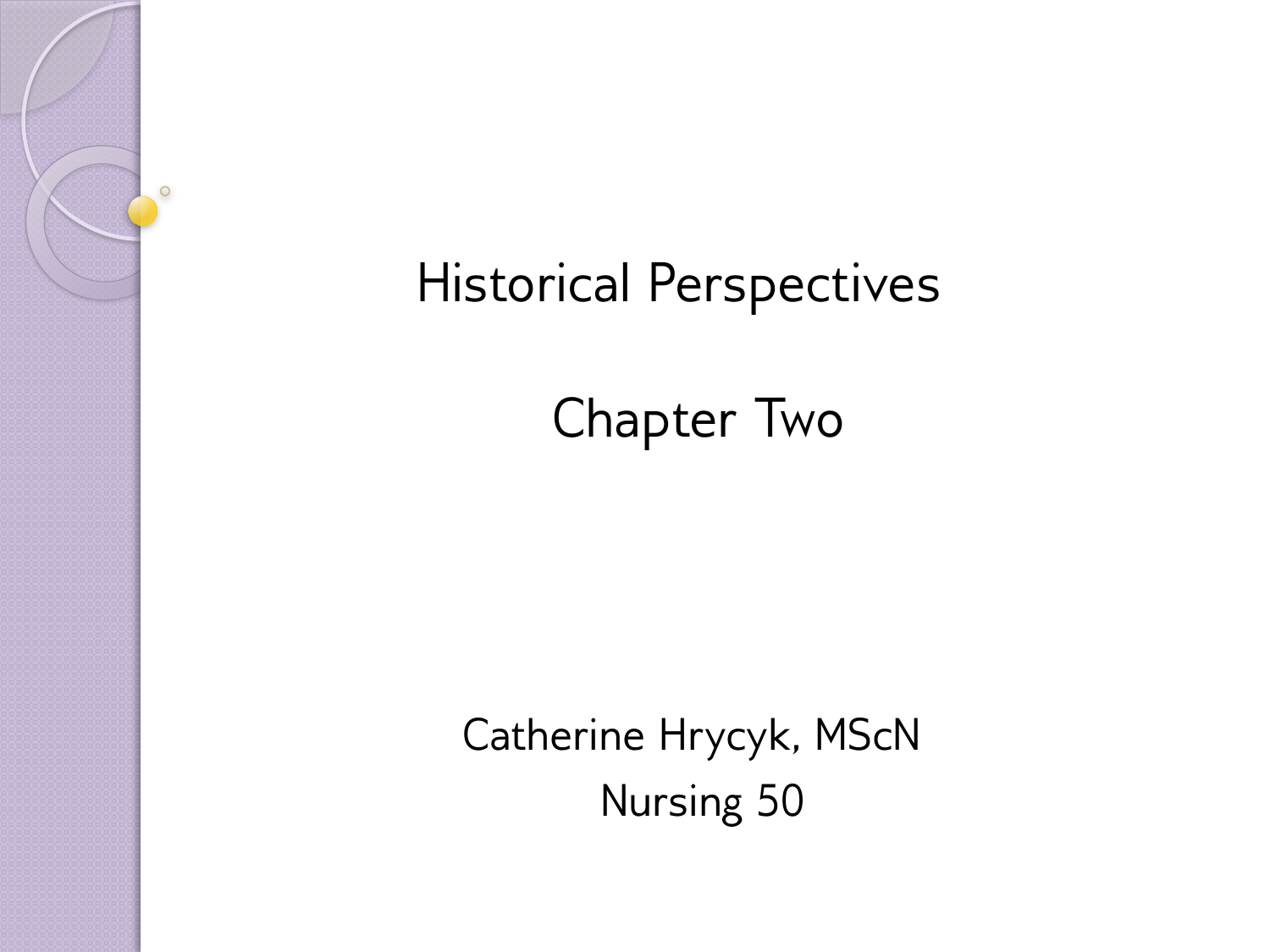

# Historical Perspectives Chapter Two

                  Catherine Hrycyk, MScN
                            Nursing 50